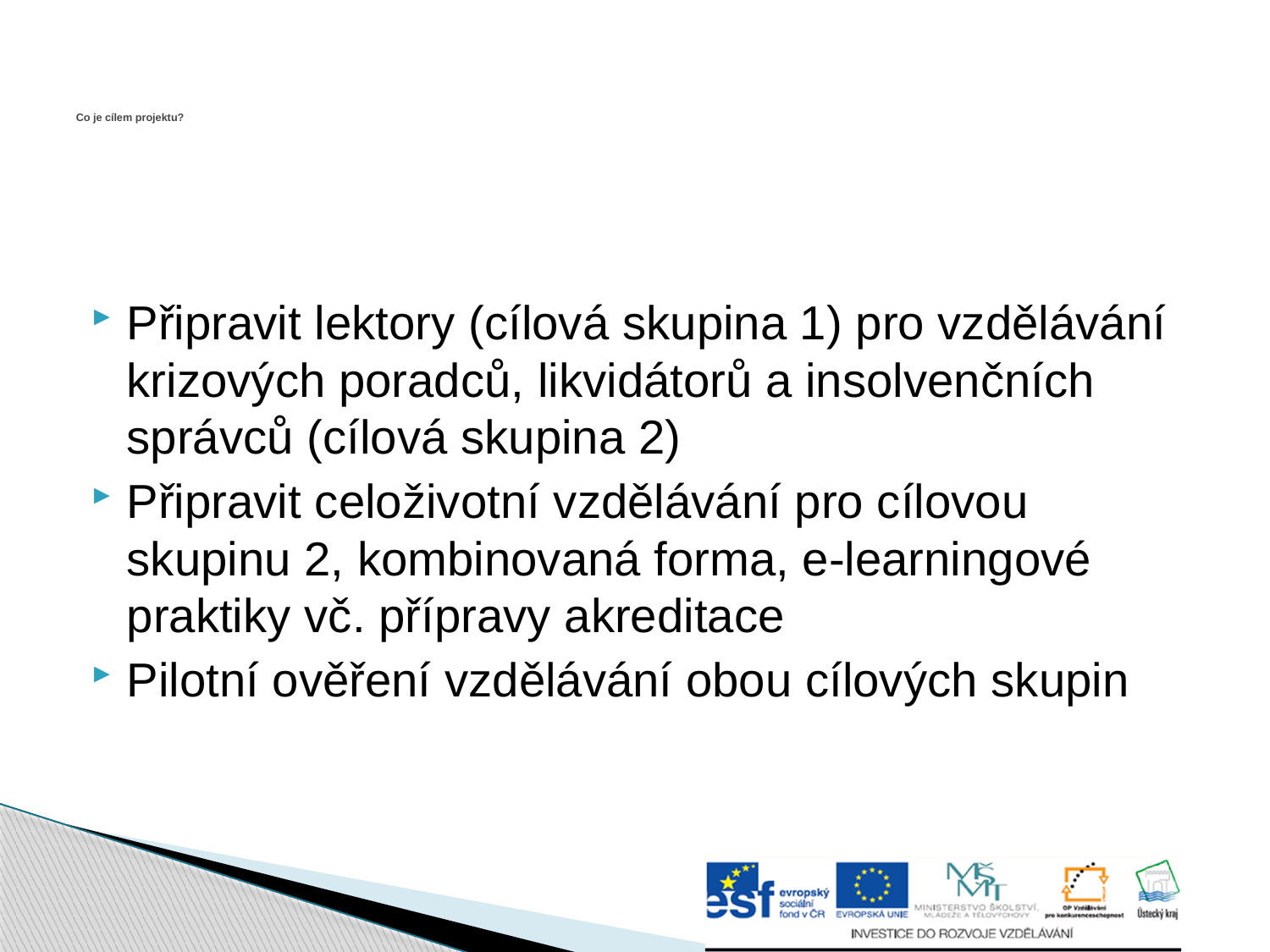

# Co je cílem projektu?
Připravit lektory (cílová skupina 1) pro vzdělávání krizových poradců, likvidátorů a insolvenčních správců (cílová skupina 2)
Připravit celoživotní vzdělávání pro cílovou skupinu 2, kombinovaná forma, e-learningové praktiky vč. přípravy akreditace
Pilotní ověření vzdělávání obou cílových skupin